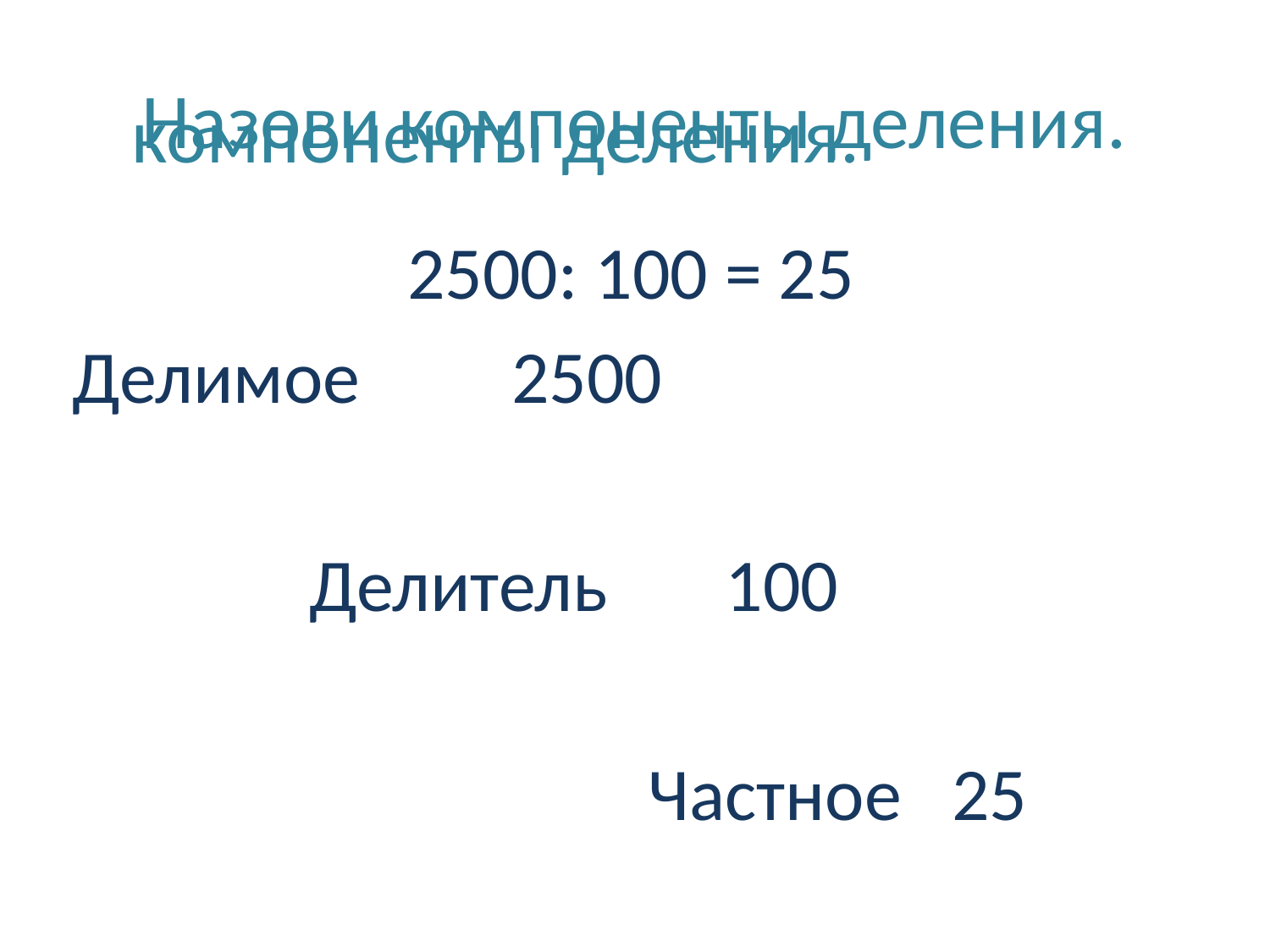

# Назови компоненты деления.
компоненты деления.
2500: 100 = 25
Делимое         2500

              Делитель       100

                                  Частное   25